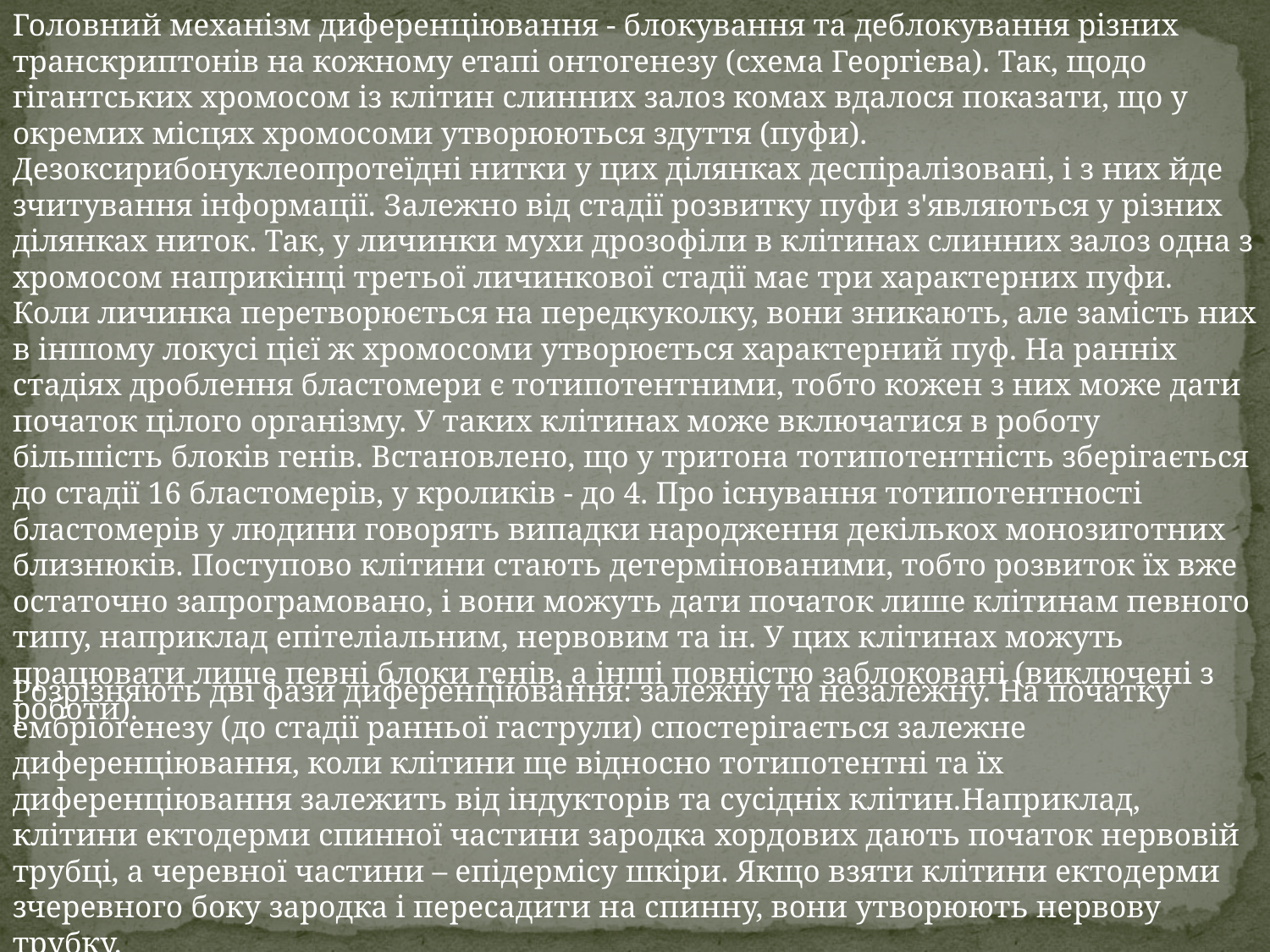

Головний механізм диференціювання - блокування та деблокування різних транскриптонів на кожному етапі онтогенезу (схема Георгієва). Так, щодо гігантських хромосом із клітин слинних залоз комах вдалося показати, що у окремих місцях хромосоми утворюються здуття (пуфи). Дезоксирибонуклеопротеїдні нитки у цих ділянках деспіралізовані, і з них йде зчитування інформації. Залежно від стадії розвитку пуфи з'являються у різних ділянках ниток. Так, у личинки мухи дрозофіли в клітинах слинних залоз одна з хромосом наприкінці третьої личинкової стадії має три характерних пуфи. Коли личинка перетворюється на передкуколку, вони зникають, але замість них в іншому локусі цієї ж хромосоми утворюється характерний пуф. На ранніх стадіях дроблення бластомери є тотипотентними, тобто кожен з них може дати початок цілого організму. У таких клітинах може включатися в роботу більшість блоків генів. Встановлено, що у тритона тотипотентність зберігається до стадії 16 бластомерів, у кроликів - до 4. Про існування тотипотентності бластомерів у людини говорять випадки народження декількох монозиготних близнюків. Поступово клітини стають детермінованими, тобто розвиток їх вже остаточно запрограмовано, і вони можуть дати початок лише клітинам певного типу, наприклад епітеліальним, нервовим та ін. У цих клітинах можуть працювати лише певні блоки генів, а інші повністю заблоковані (виключені з роботи).
Розрізняють дві фази диференціювання: залежну та незалежну. На початку ембріогенезу (до стадії ранньої гаструли) спостерігається залежне диференціювання, коли клітини ще відносно тотипотентні та їх диференціювання залежить від індукторів та сусідніх клітин.Наприклад, клітини ектодерми спинної частини зародка хордових дають початок нервовій трубці, а черевної частини – епідермісу шкіри. Якщо взяти клітини ектодерми зчеревного боку зародка і пересадити на спинну, вони утворюють нервову трубку.